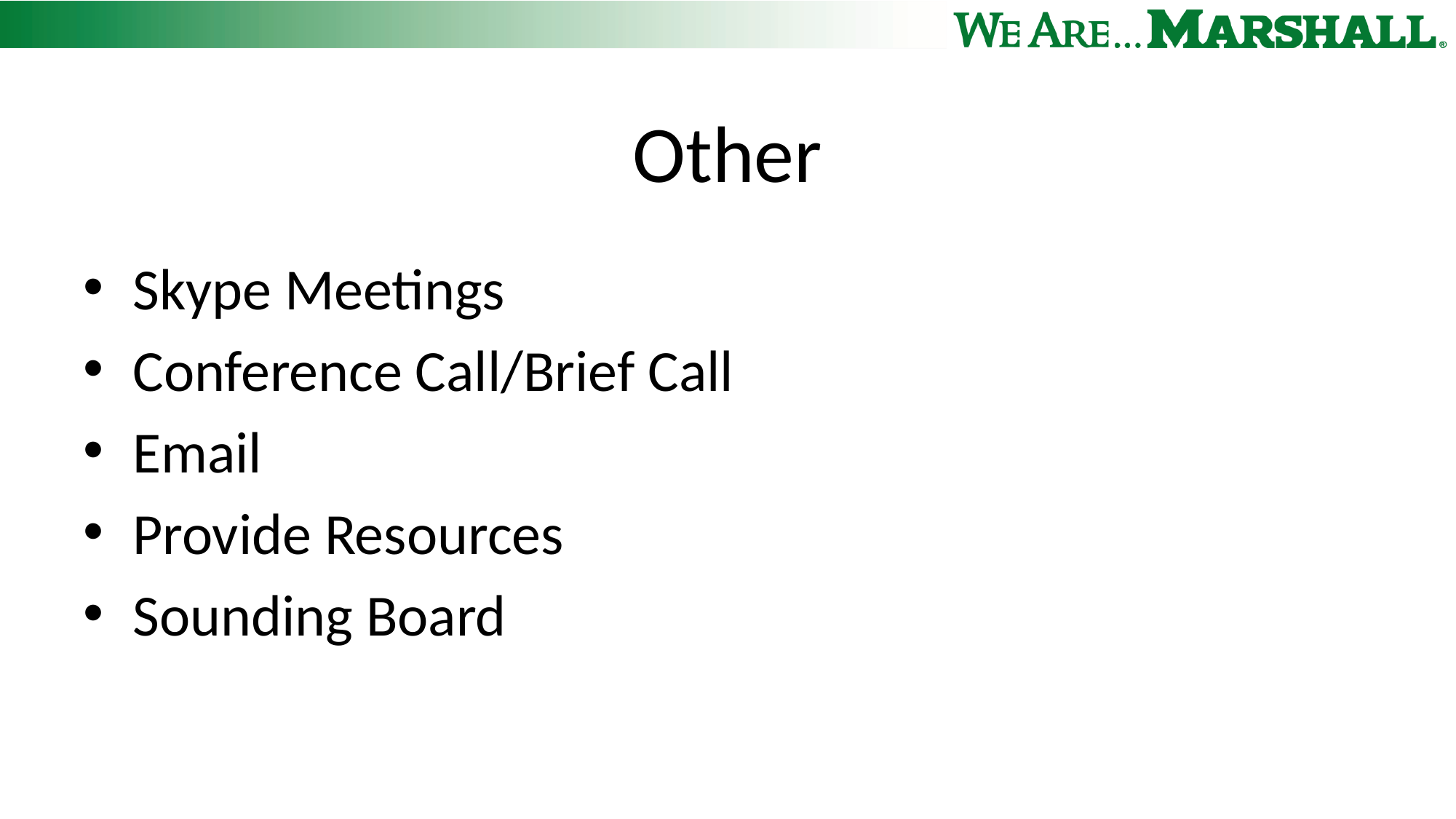

# Other
Skype Meetings
Conference Call/Brief Call
Email
Provide Resources
Sounding Board